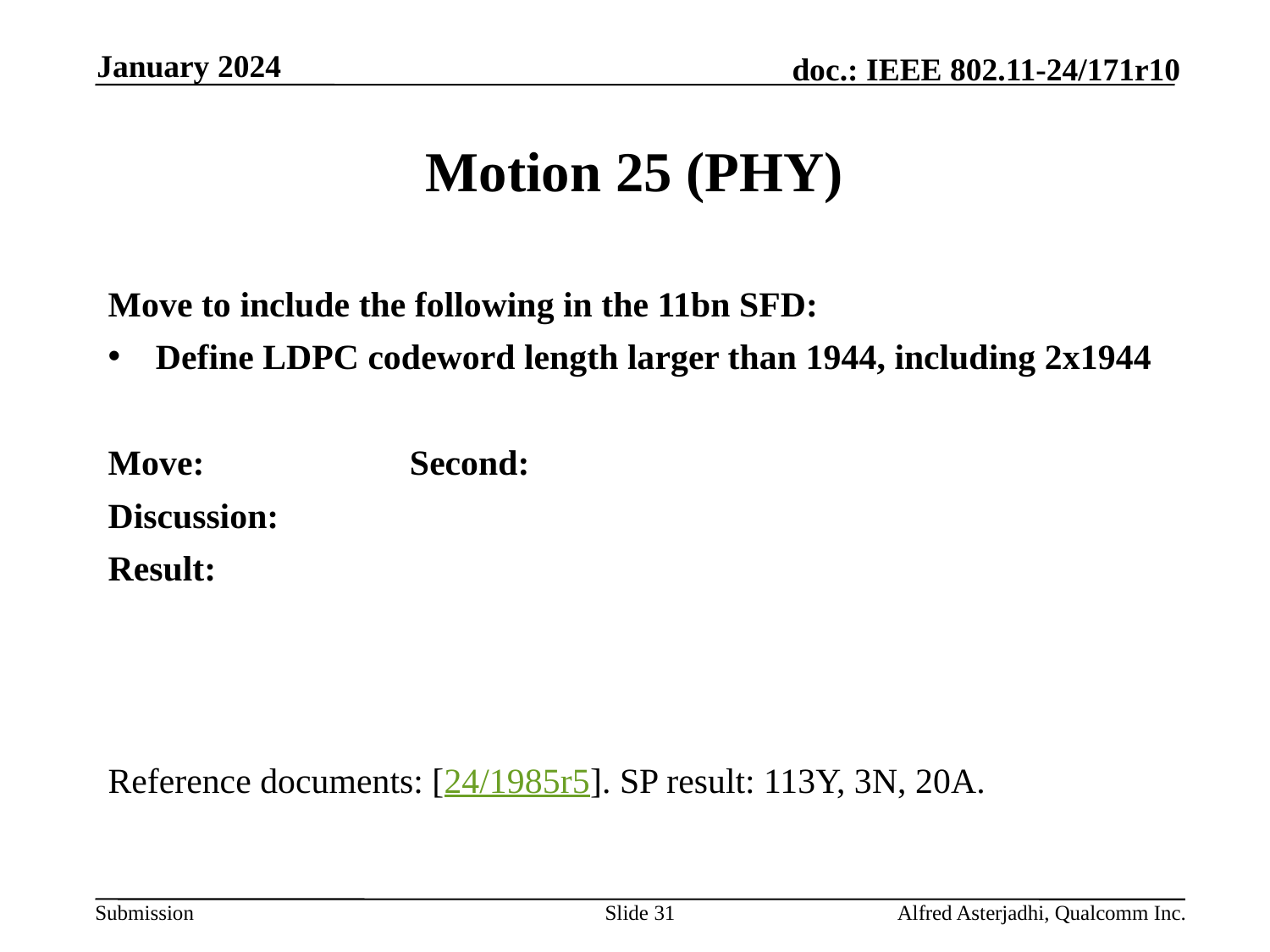

January 2024
# Motion 25 (PHY)
Move to include the following in the 11bn SFD:
Define LDPC codeword length larger than 1944, including 2x1944

Move: 		Second:
Discussion:
Result:

Reference documents: [24/1985r5]. SP result: 113Y, 3N, 20A.

Slide 31
Alfred Asterjadhi, Qualcomm Inc.